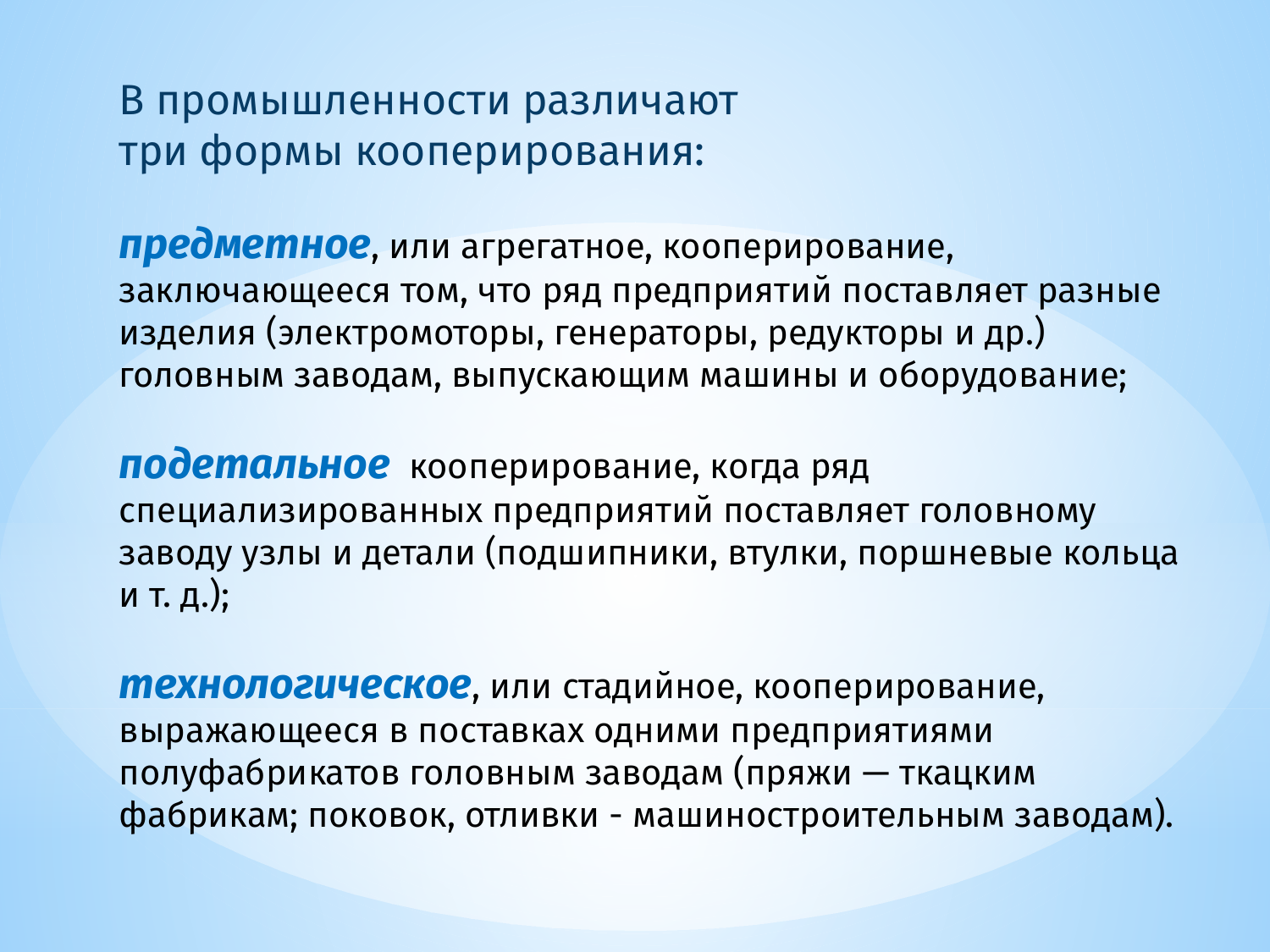

В промышленности различают
три формы кооперирования:

предметное, или агрегатное, кооперирование, заключающееся том, что ряд предприятий поставляет разные изделия (электромоторы, генераторы, редукторы и др.) головным заводам, выпускающим машины и оборудование;

подетальное  кооперирование, когда ряд специализированных предприятий поставляет головному заводу узлы и детали (подшипники, втулки, поршневые кольца и т. д.);

технологическое, или стадийное, кооперирование, выражающееся в поставках одними предприятиями полуфабрикатов головным заводам (пряжи — ткацким фабрикам; поковок, отливки - машиностроительным заводам).